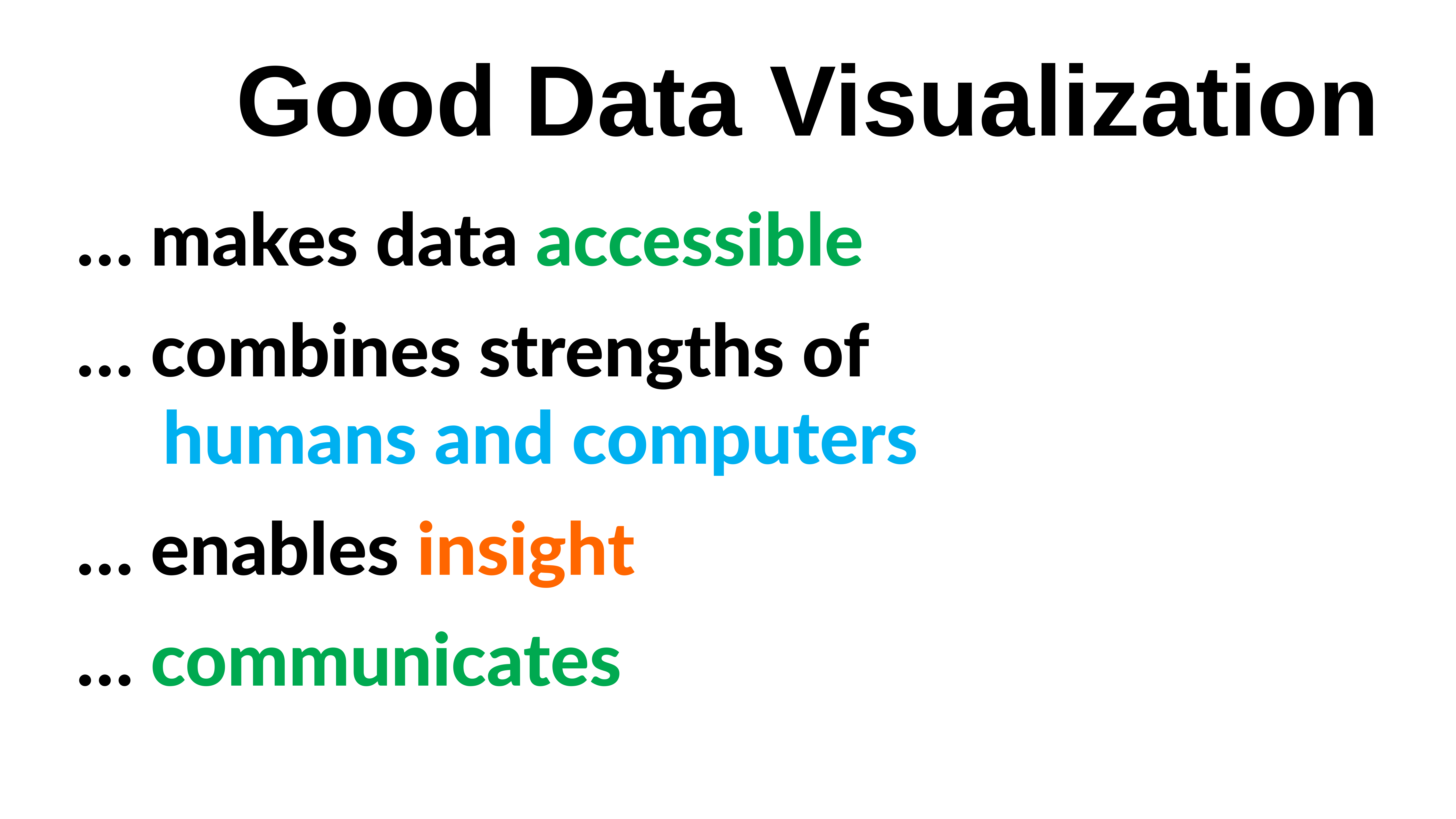

# Good Data Visualization
… makes data accessible
… combines strengths of
     humans and computers
… enables insight
… communicates